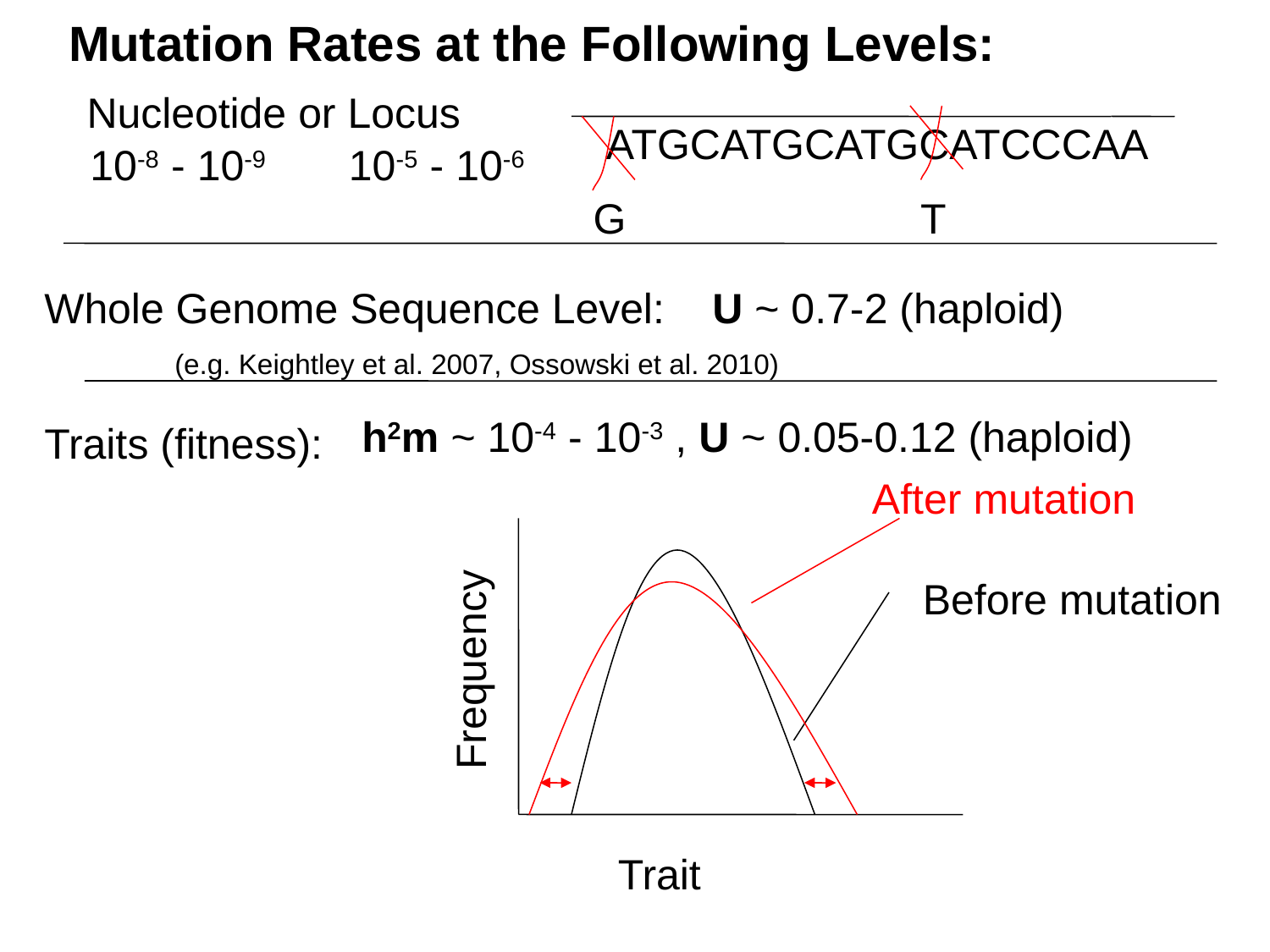

Mutation Rates at the Following Levels:
Nucleotide or Locus

ATGCATGCATGCATCCCAA

10-8 - 10-9       10-5 - 10-6
  G                         T

Whole Genome Sequence Level:    U ~ 0.7-2 (haploid)
           (e.g. Keightley et al. 2007, Ossowski et al. 2010)

Traits (fitness):

h2m ~ 10-4 - 10-3 , U ~ 0.05-0.12 (haploid)
After mutation

Before mutation

Frequency

Trait